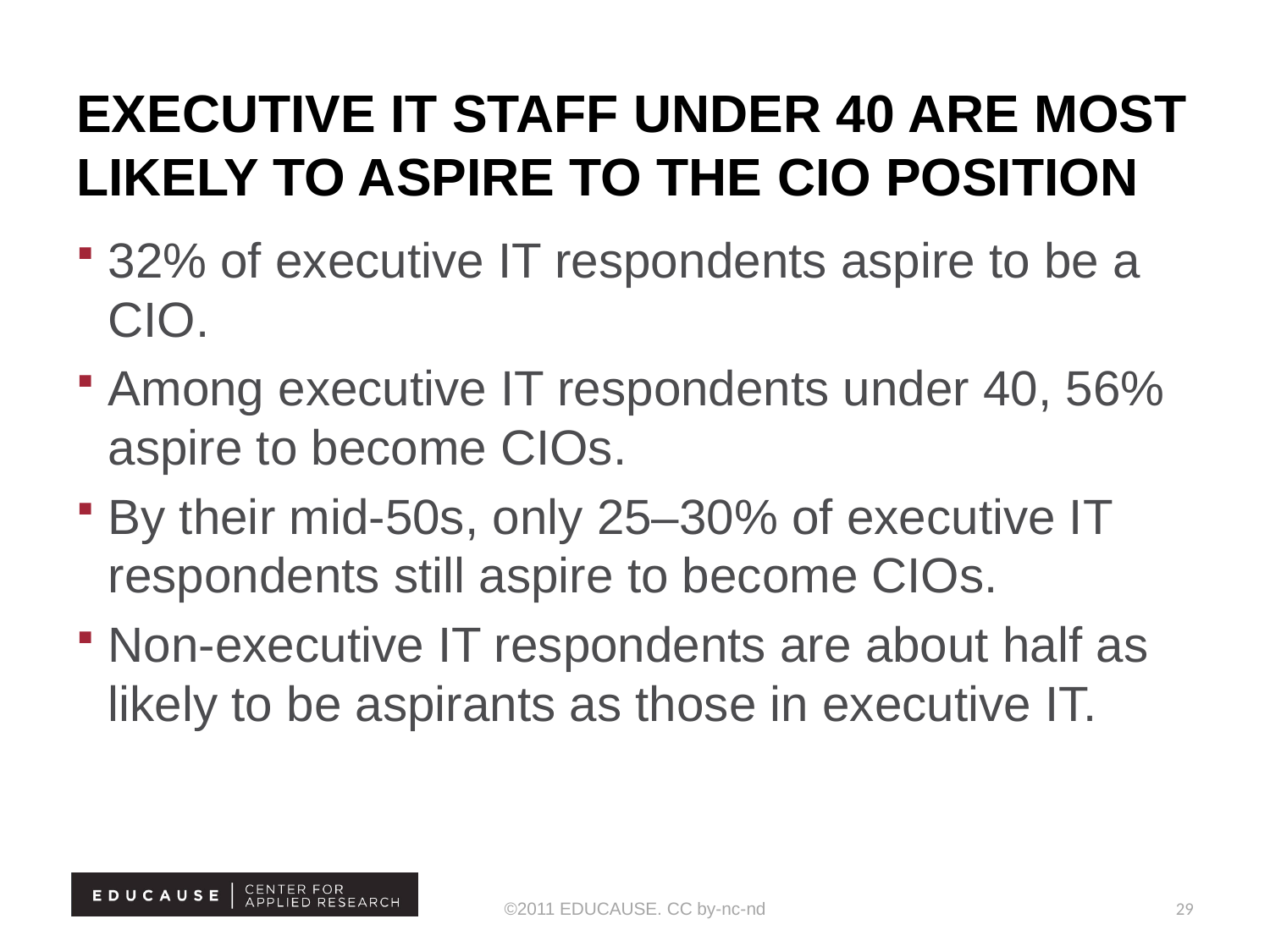

# Executive IT Staff Under 40 Are Most Likely to Aspire to the CIO Position
32% of executive IT respondents aspire to be a CIO.
Among executive IT respondents under 40, 56% aspire to become CIOs.
By their mid-50s, only 25–30% of executive IT respondents still aspire to become CIOs.
Non-executive IT respondents are about half as likely to be aspirants as those in executive IT.
©2011 EDUCAUSE. CC by-nc-nd
29